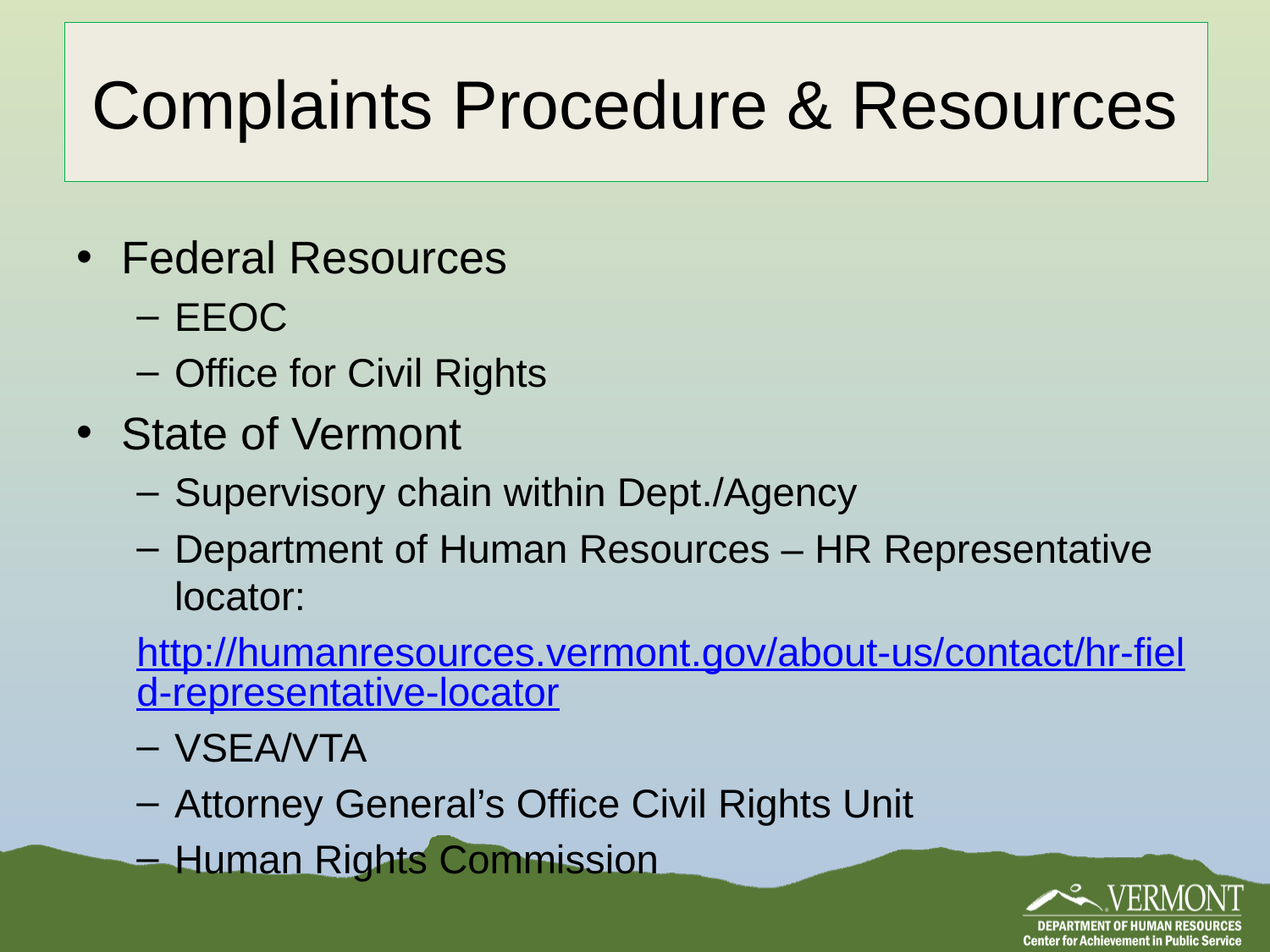

# Complaints Procedure & Resources
Federal Resources
EEOC
Office for Civil Rights
State of Vermont
Supervisory chain within Dept./Agency
Department of Human Resources – HR Representative locator:
http://humanresources.vermont.gov/about-us/contact/hr-field-representative-locator
VSEA/VTA
Attorney General’s Office Civil Rights Unit
Human Rights Commission